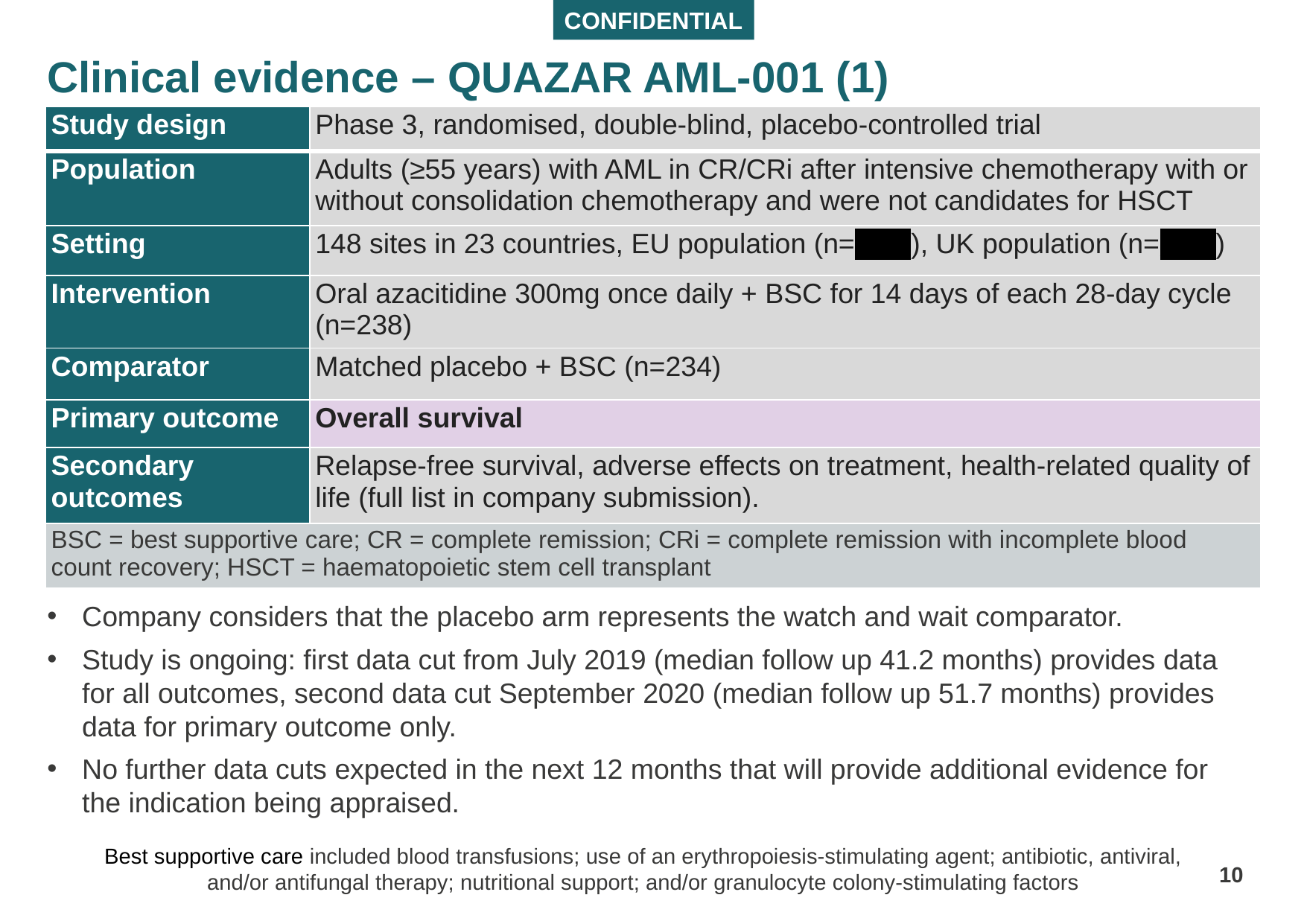

Clinical evidence – QUAZAR AML-001 (1)
| Study design | Phase 3, randomised, double-blind, placebo-controlled trial |
| --- | --- |
| Population | Adults (≥55 years) with AML in CR/CRi after intensive chemotherapy with or without consolidation chemotherapy and were not candidates for HSCT |
| Setting | 148 sites in 23 countries, EU population (n=XXX), UK population (n=XXX) |
| Intervention | Oral azacitidine 300mg once daily + BSC for 14 days of each 28-day cycle (n=238) |
| Comparator | Matched placebo + BSC (n=234) |
| Primary outcome | Overall survival |
| Secondary outcomes | Relapse-free survival, adverse effects on treatment, health-related quality of life (full list in company submission). |
| BSC = best supportive care; CR = complete remission; CRi = complete remission with incomplete blood count recovery; HSCT = haematopoietic stem cell transplant |  |
Company considers that the placebo arm represents the watch and wait comparator.
Study is ongoing: first data cut from July 2019 (median follow up 41.2 months) provides data for all outcomes, second data cut September 2020 (median follow up 51.7 months) provides data for primary outcome only.
No further data cuts expected in the next 12 months that will provide additional evidence for the indication being appraised.

Best supportive care included blood transfusions; use of an erythropoiesis-stimulating agent; antibiotic, antiviral, and/or antifungal therapy; nutritional support; and/or granulocyte colony-stimulating factors
10